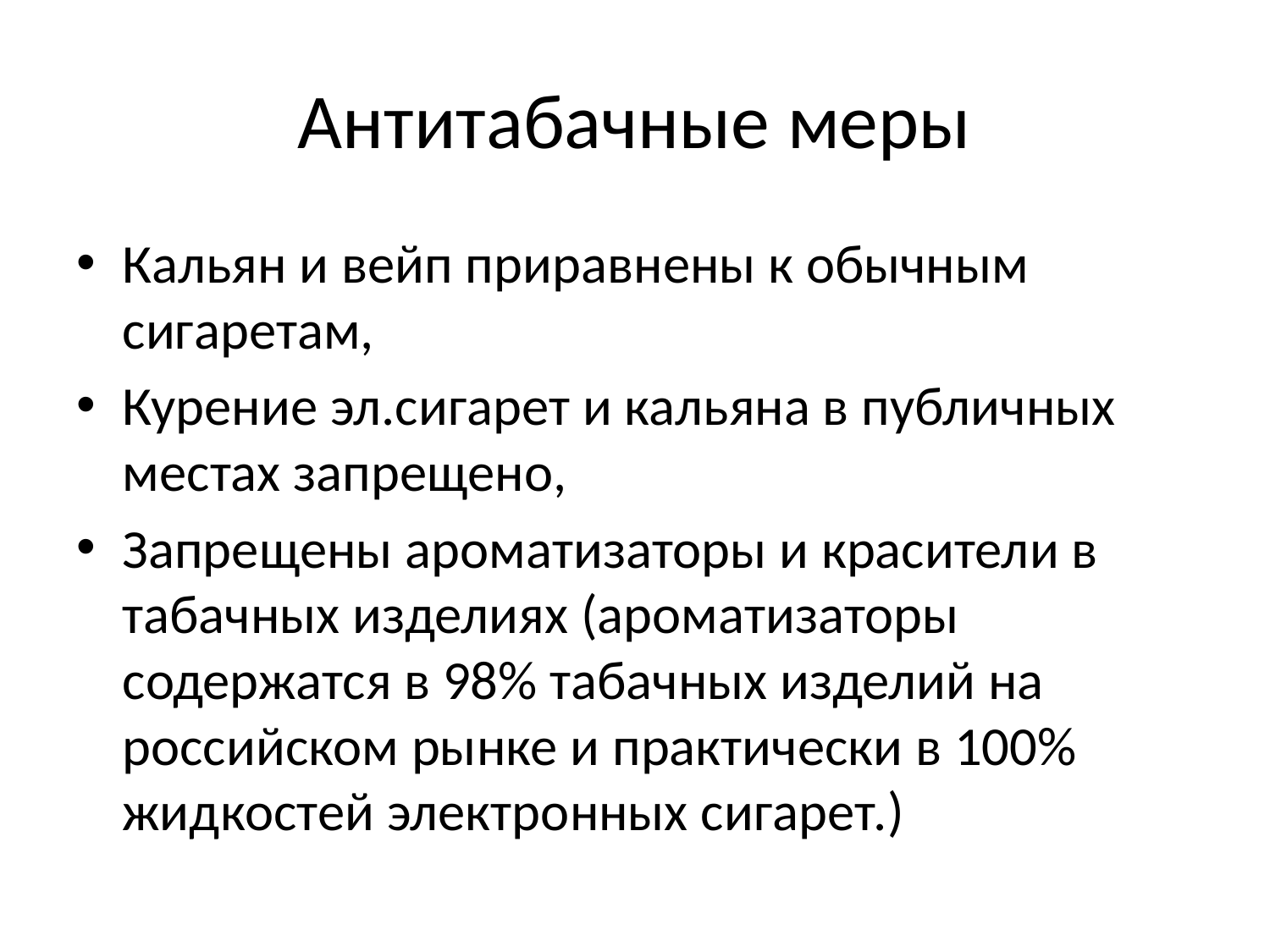

# Антитабачные меры
Кальян и вейп приравнены к обычным сигаретам,
Курение эл.сигарет и кальяна в публичных местах запрещено,
Запрещены ароматизаторы и красители в табачных изделиях (ароматизаторы содержатся в 98% табачных изделий на российском рынке и практически в 100% жидкостей электронных сигарет.)